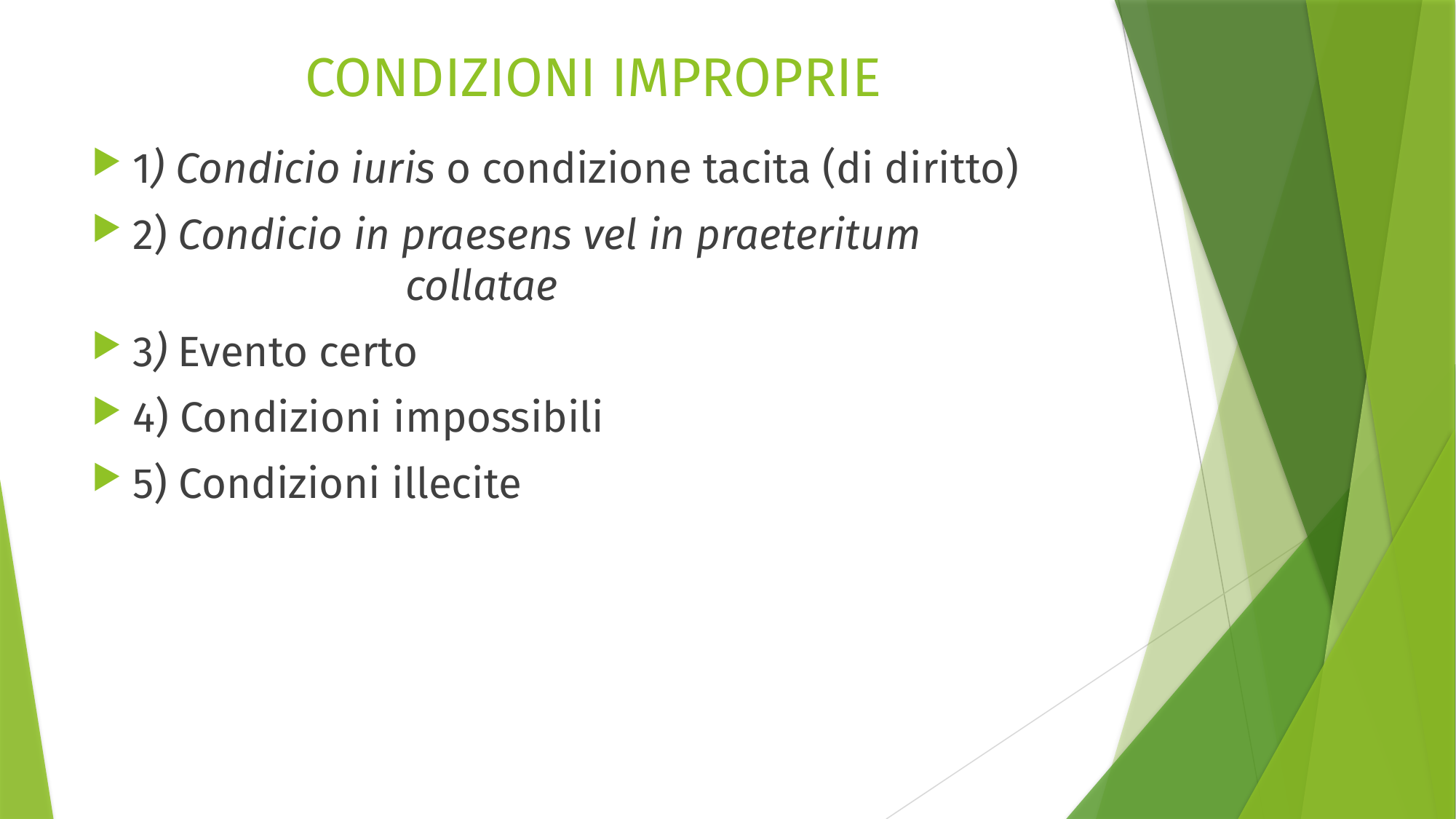

# CONDIZIONI IMPROPRIE
1) Condicio iuris o condizione tacita (di diritto)
2) Condicio in praesens vel in praeteritum 			     collatae
3) Evento certo
4) Condizioni impossibili
5) Condizioni illecite